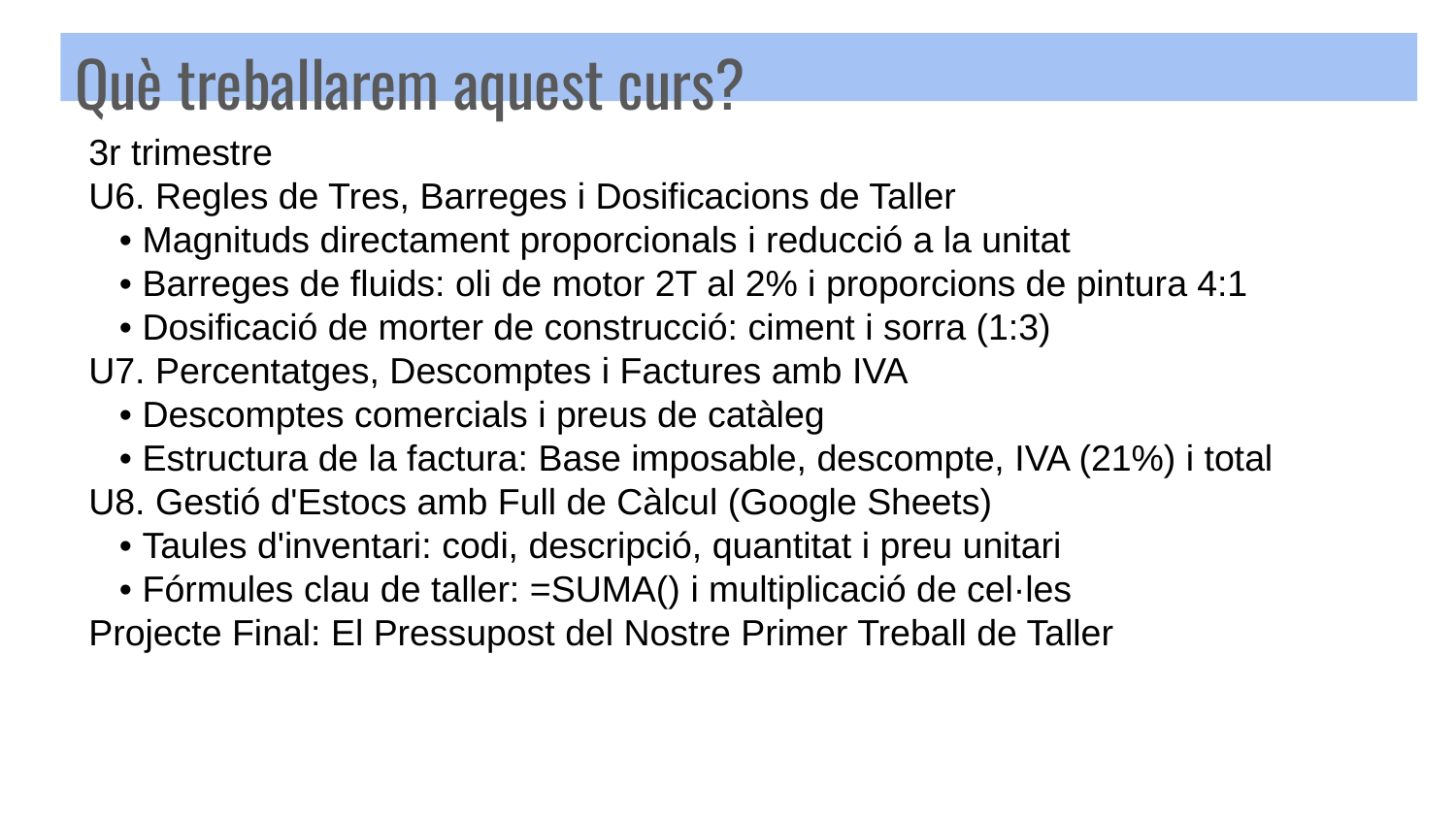

Què treballarem aquest curs?
3r trimestre
U6. Regles de Tres, Barreges i Dosificacions de Taller
   • Magnituds directament proporcionals i reducció a la unitat
   • Barreges de fluids: oli de motor 2T al 2% i proporcions de pintura 4:1
   • Dosificació de morter de construcció: ciment i sorra (1:3)
U7. Percentatges, Descomptes i Factures amb IVA
   • Descomptes comercials i preus de catàleg
   • Estructura de la factura: Base imposable, descompte, IVA (21%) i total
U8. Gestió d'Estocs amb Full de Càlcul (Google Sheets)
   • Taules d'inventari: codi, descripció, quantitat i preu unitari
   • Fórmules clau de taller: =SUMA() i multiplicació de cel·les
Projecte Final: El Pressupost del Nostre Primer Treball de Taller